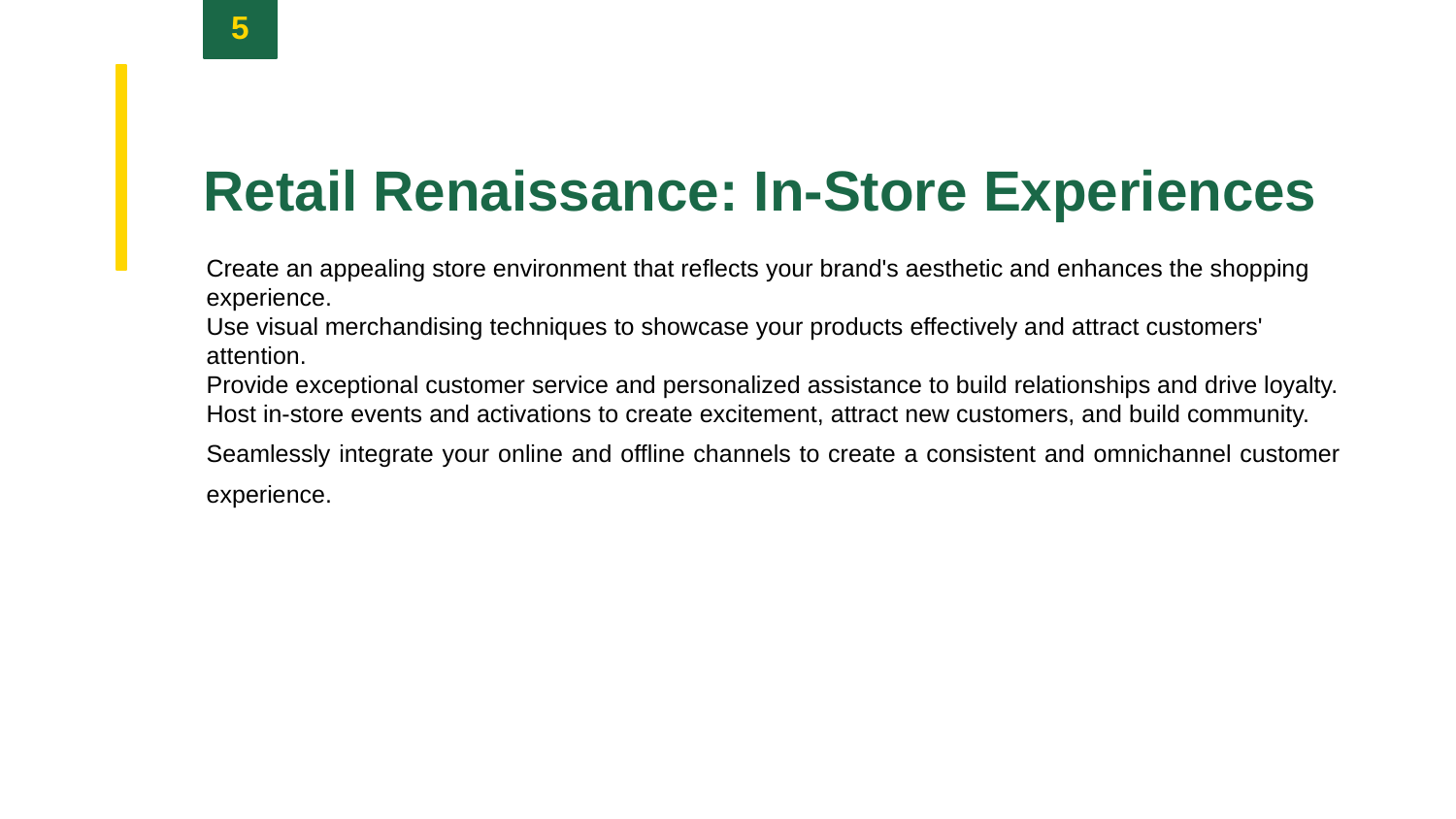

5

Retail Renaissance: In-Store Experiences
Create an appealing store environment that reflects your brand's aesthetic and enhances the shopping experience.
Use visual merchandising techniques to showcase your products effectively and attract customers' attention.
Provide exceptional customer service and personalized assistance to build relationships and drive loyalty.
Host in-store events and activations to create excitement, attract new customers, and build community.
Seamlessly integrate your online and offline channels to create a consistent and omnichannel customer experience.